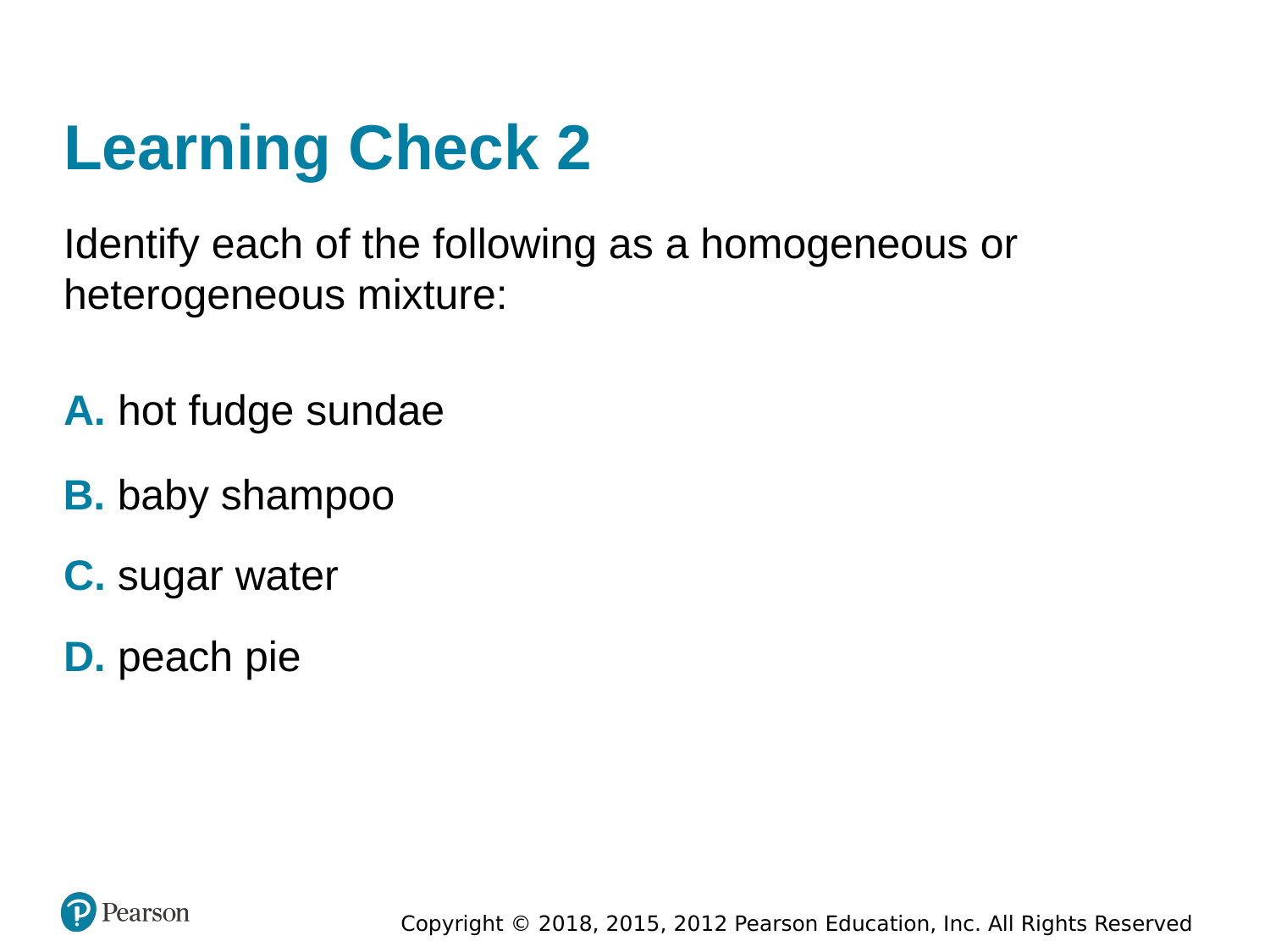

# Learning Check 2
Identify each of the following as a homogeneous or heterogeneous mixture:
A. hot fudge sundae
B. baby shampoo
C. sugar water
D. peach pie